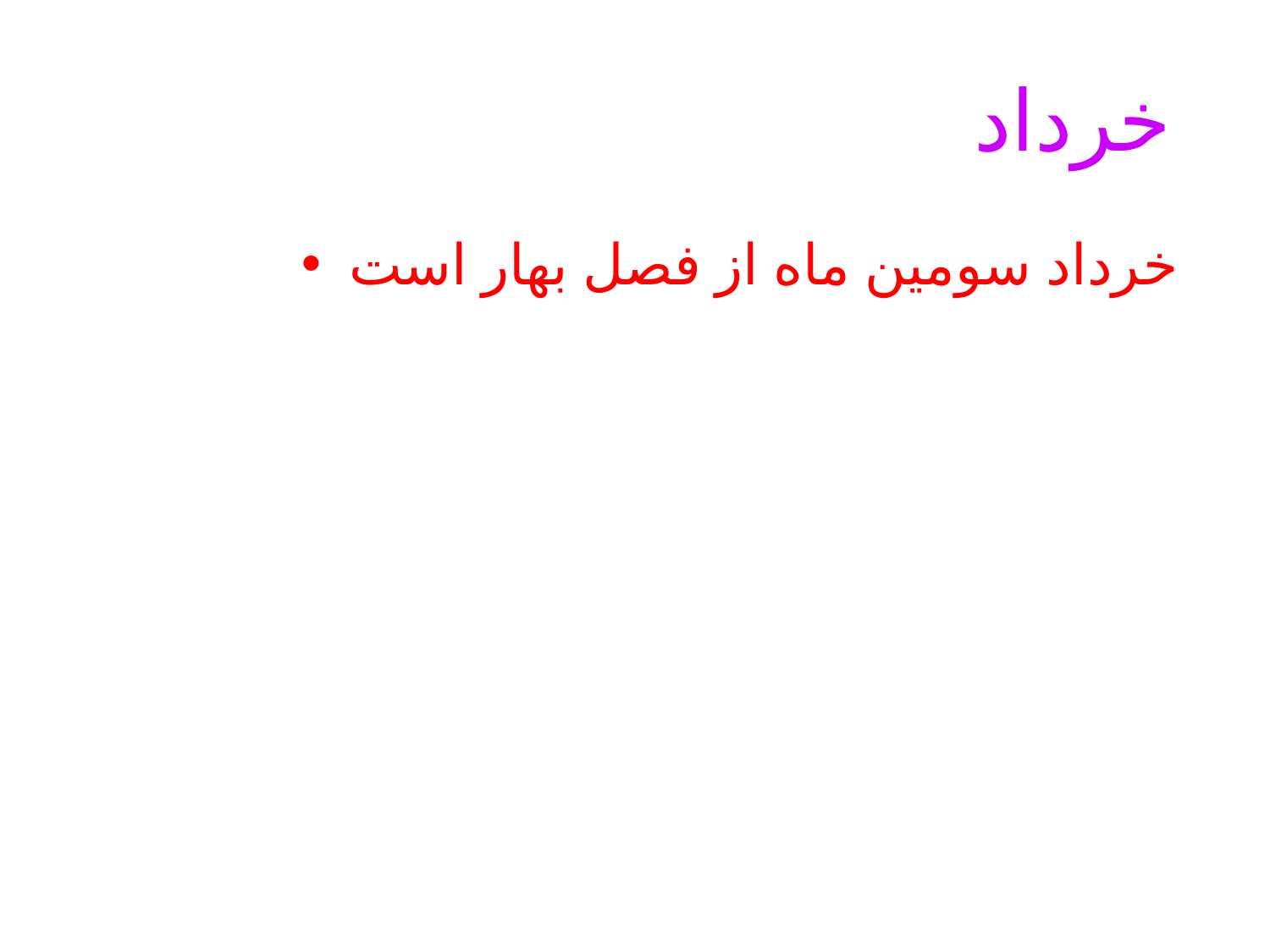

# خرداد
خرداد سومین ماه از فصل بهار است